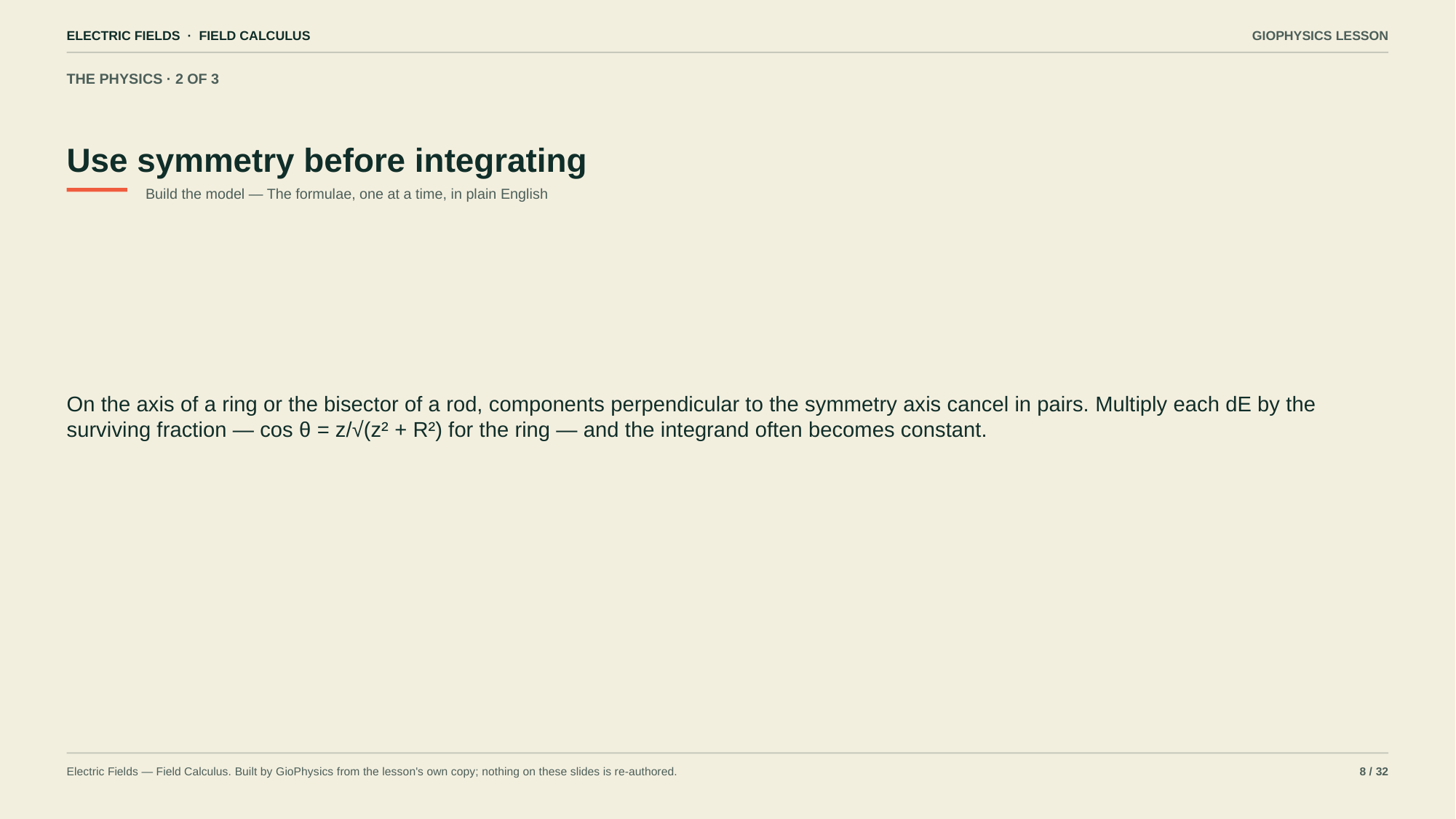

ELECTRIC FIELDS  ·  FIELD CALCULUS
GIOPHYSICS LESSON

THE PHYSICS · 2 OF 3
Use symmetry before integrating
Build the model — The formulae, one at a time, in plain English

On the axis of a ring or the bisector of a rod, components perpendicular to the symmetry axis cancel in pairs. Multiply each dE by the surviving fraction — cos θ = z/√(z² + R²) for the ring — and the integrand often becomes constant.

Electric Fields — Field Calculus. Built by GioPhysics from the lesson's own copy; nothing on these slides is re-authored.
8 / 32